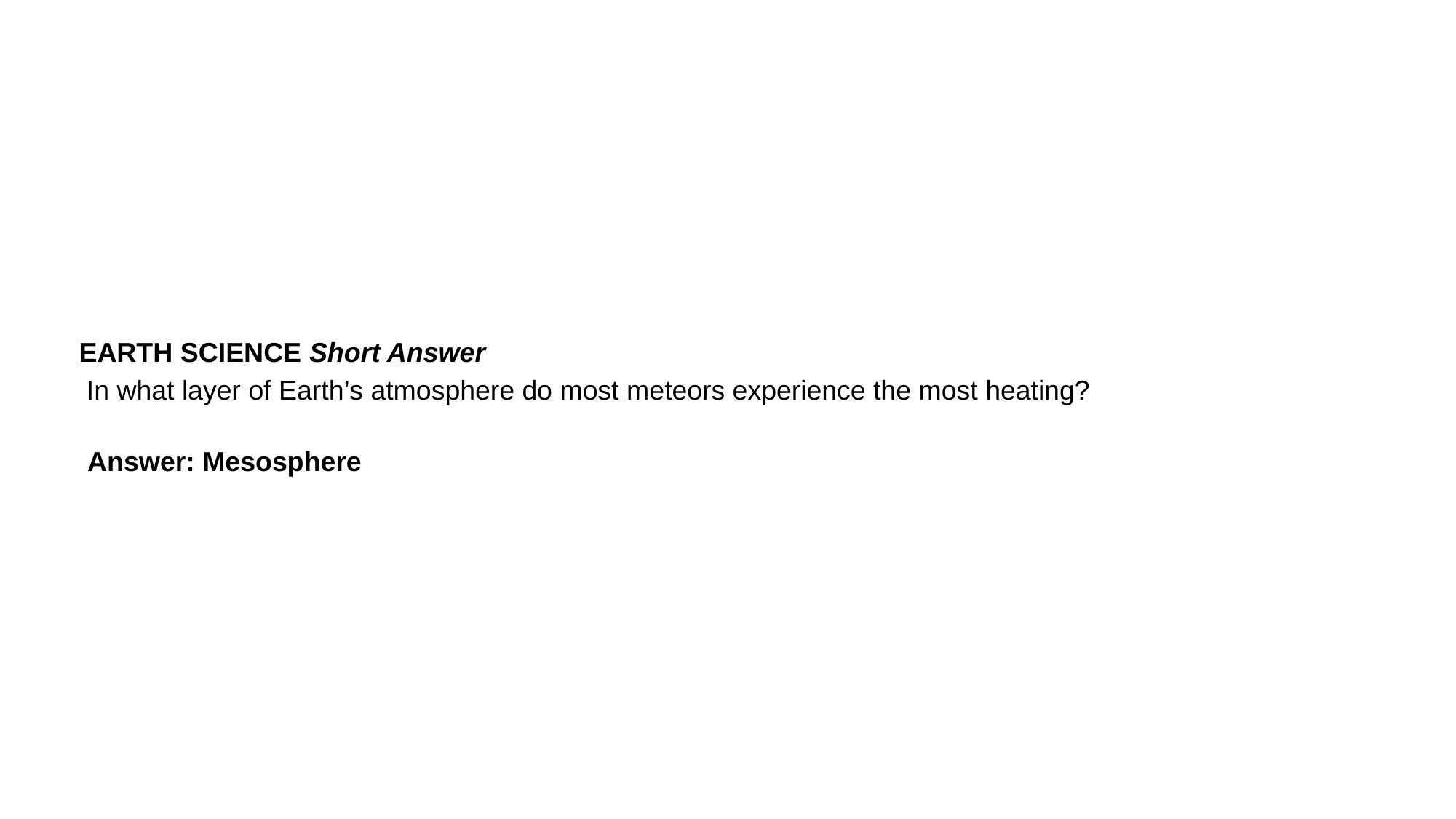

EARTH SCIENCE Short Answer
 In what layer of Earth’s atmosphere do most meteors experience the most heating?
Answer: Mesosphere